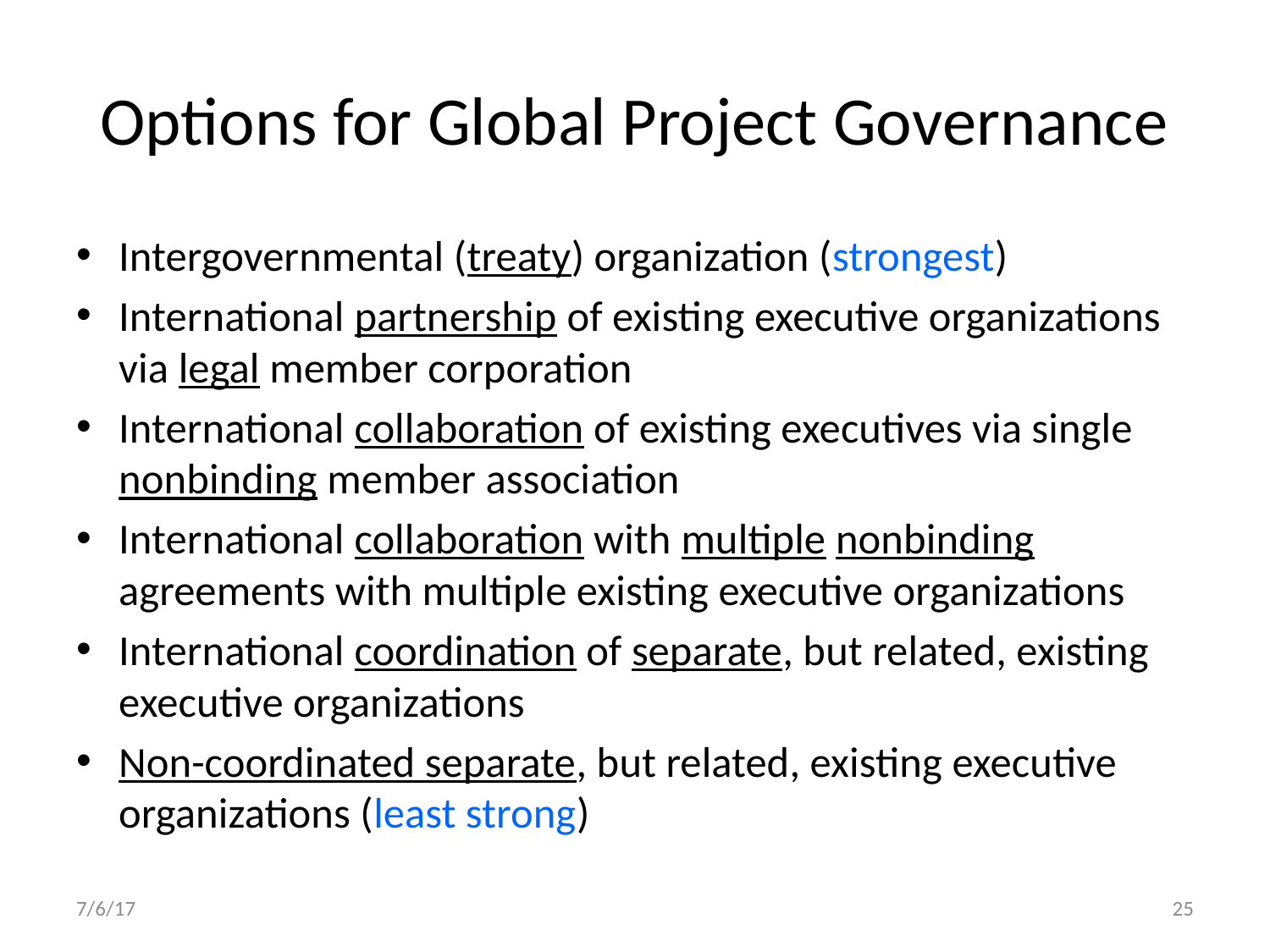

# Options for Global Project Governance
Intergovernmental (treaty) organization (strongest)
International partnership of existing executive organizations via legal member corporation
International collaboration of existing executives via single nonbinding member association
International collaboration with multiple nonbinding agreements with multiple existing executive organizations
International coordination of separate, but related, existing executive organizations
Non-coordinated separate, but related, existing executive organizations (least strong)
7/6/17
25